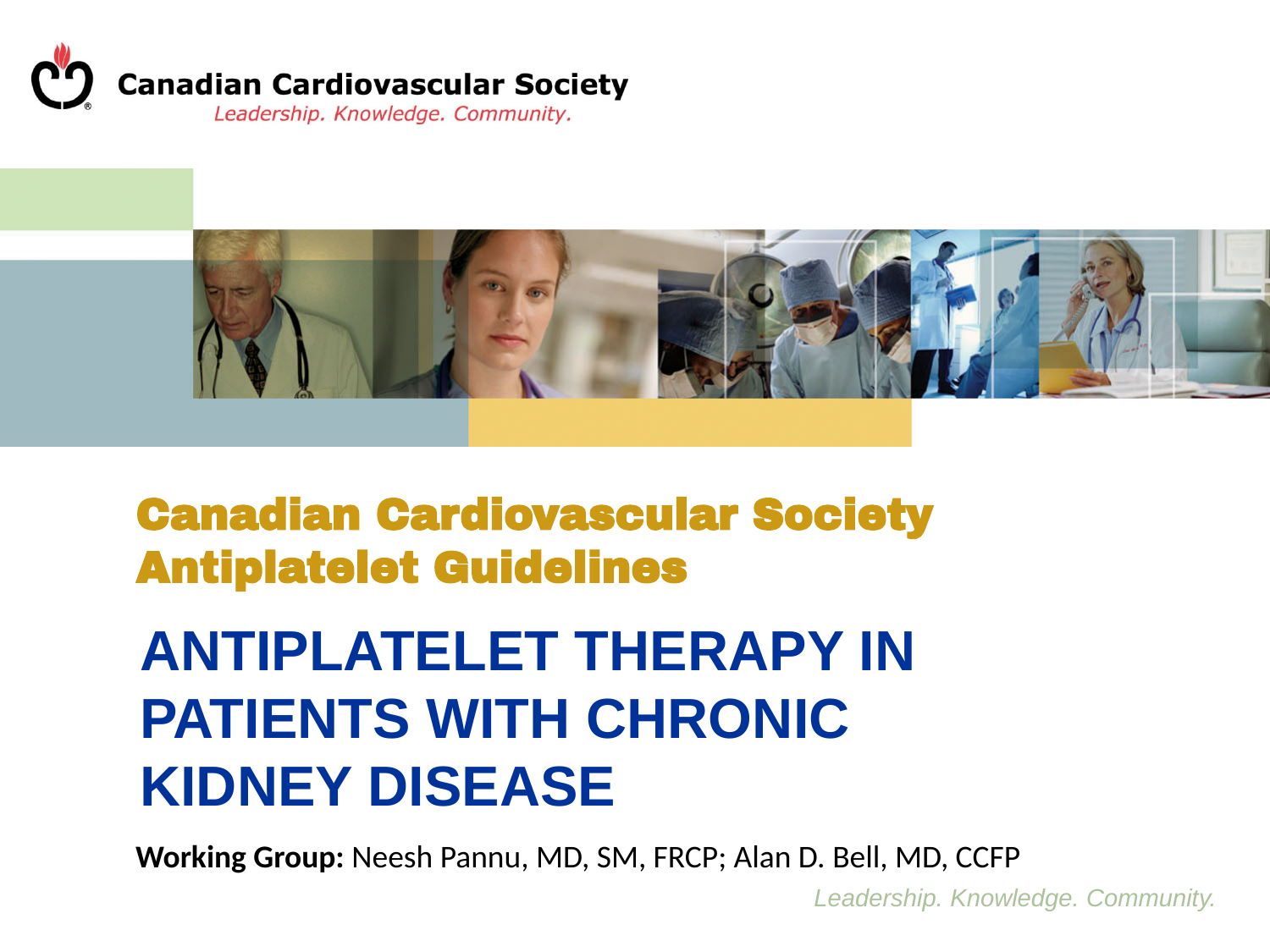

Canadian Cardiovascular Society
Antiplatelet Guidelines
	ANTIPLATELET THERAPY IN PATIENTS WITH CHRONIC KIDNEY DISEASE
Working Group: Neesh Pannu, MD, SM, FRCP; Alan D. Bell, MD, CCFP